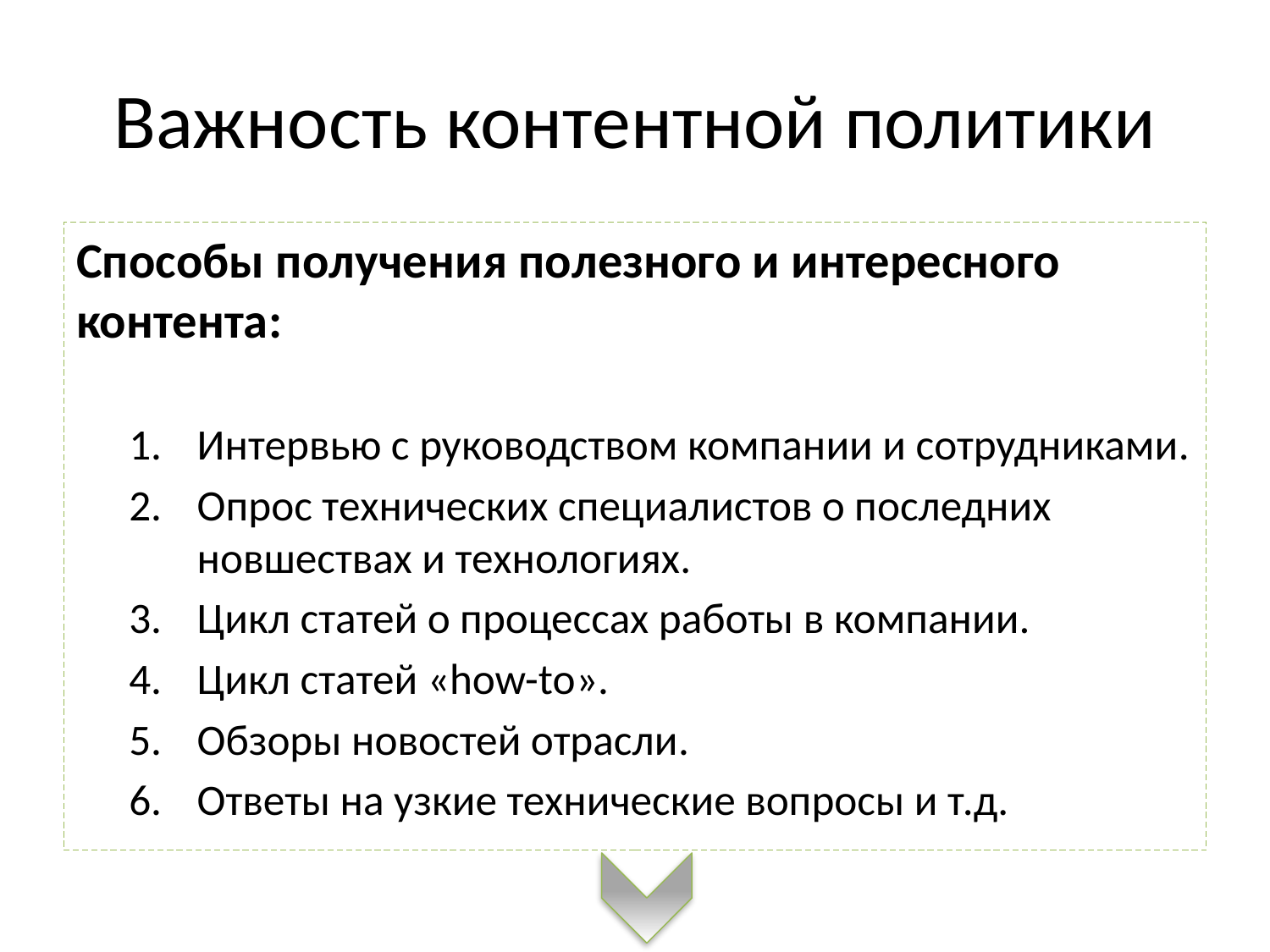

# Важность контентной политики
Способы получения полезного и интересного контента:

Интервью с руководством компании и сотрудниками.
Опрос технических специалистов о последних новшествах и технологиях.
Цикл статей о процессах работы в компании.
Цикл статей «how-to».
Обзоры новостей отрасли.
Ответы на узкие технические вопросы и т.д.